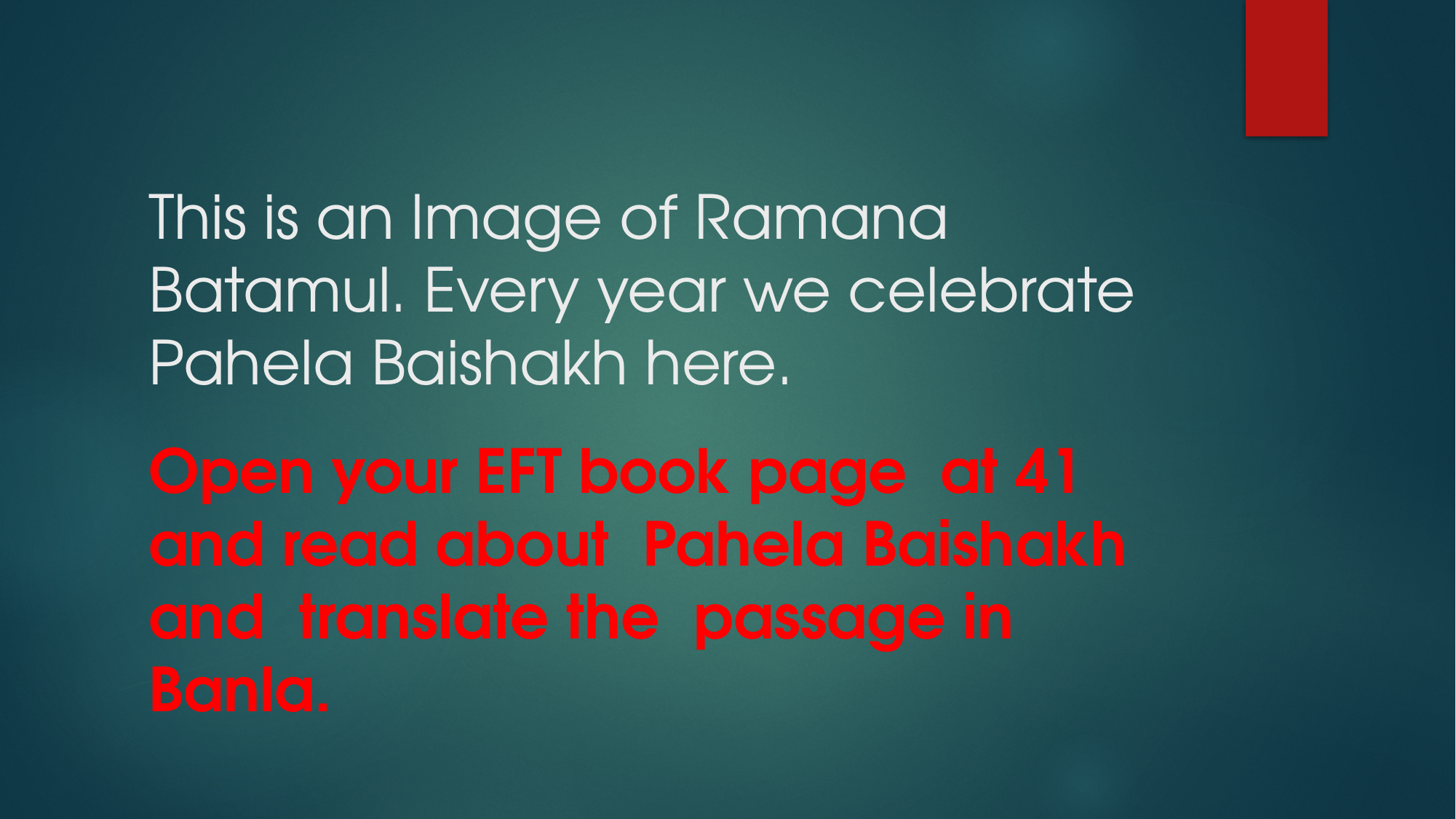

# This is an Image of Ramana Batamul. Every year we celebrate  Pahela Baishakh here.
Open your EFT book page  at 41 and read about  Pahela Baishakh and  translate the  passage in Banla.